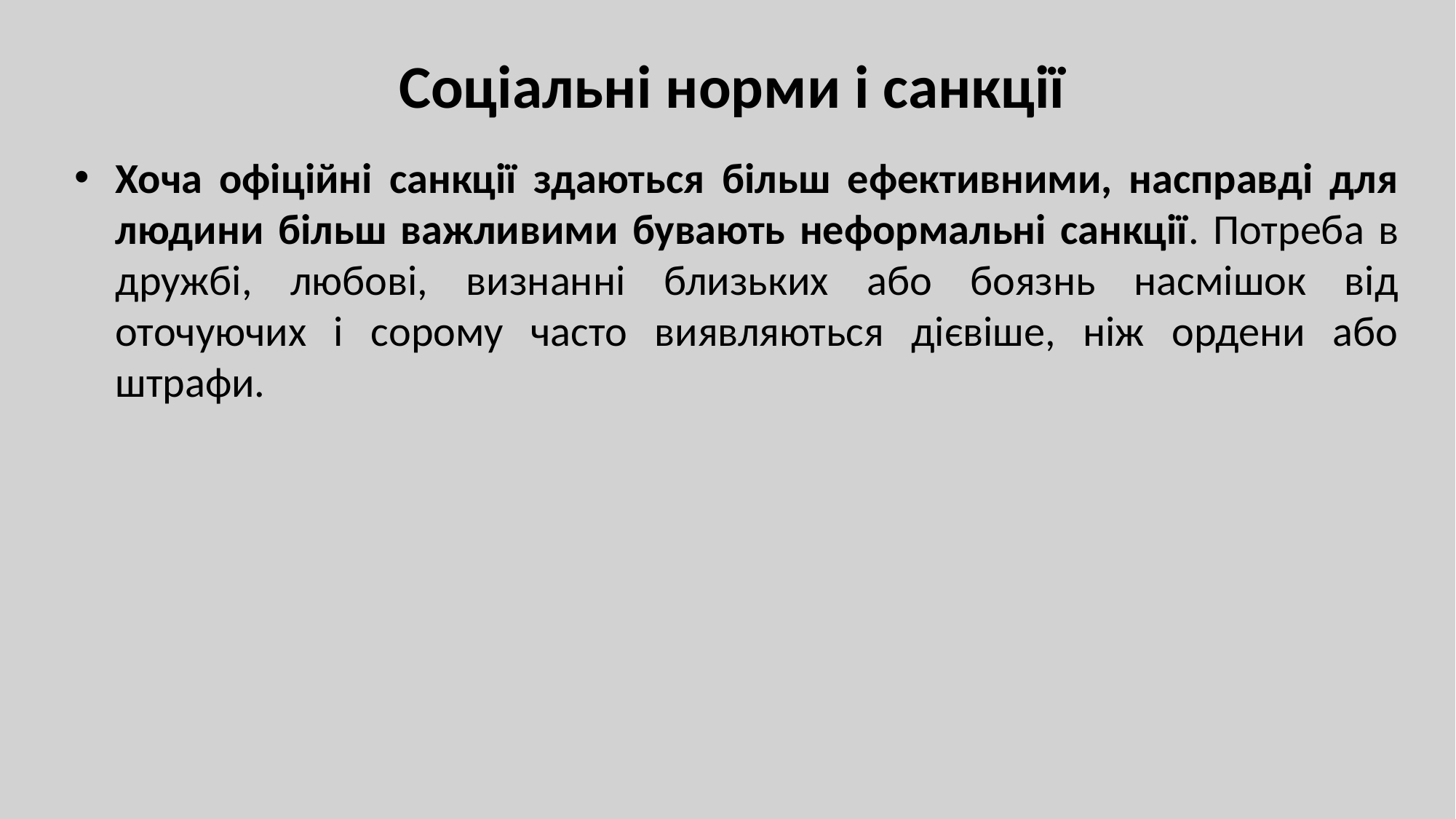

# Соціальні норми і санкції
Хоча офіційні санкції здаються більш ефективними, насправді для людини більш важливими бувають неформальні санкції. Потреба в дружбі, любові, визнанні близьких або боязнь насмішок від оточуючих і сорому часто виявляються дієвіше, ніж ордени або штрафи.